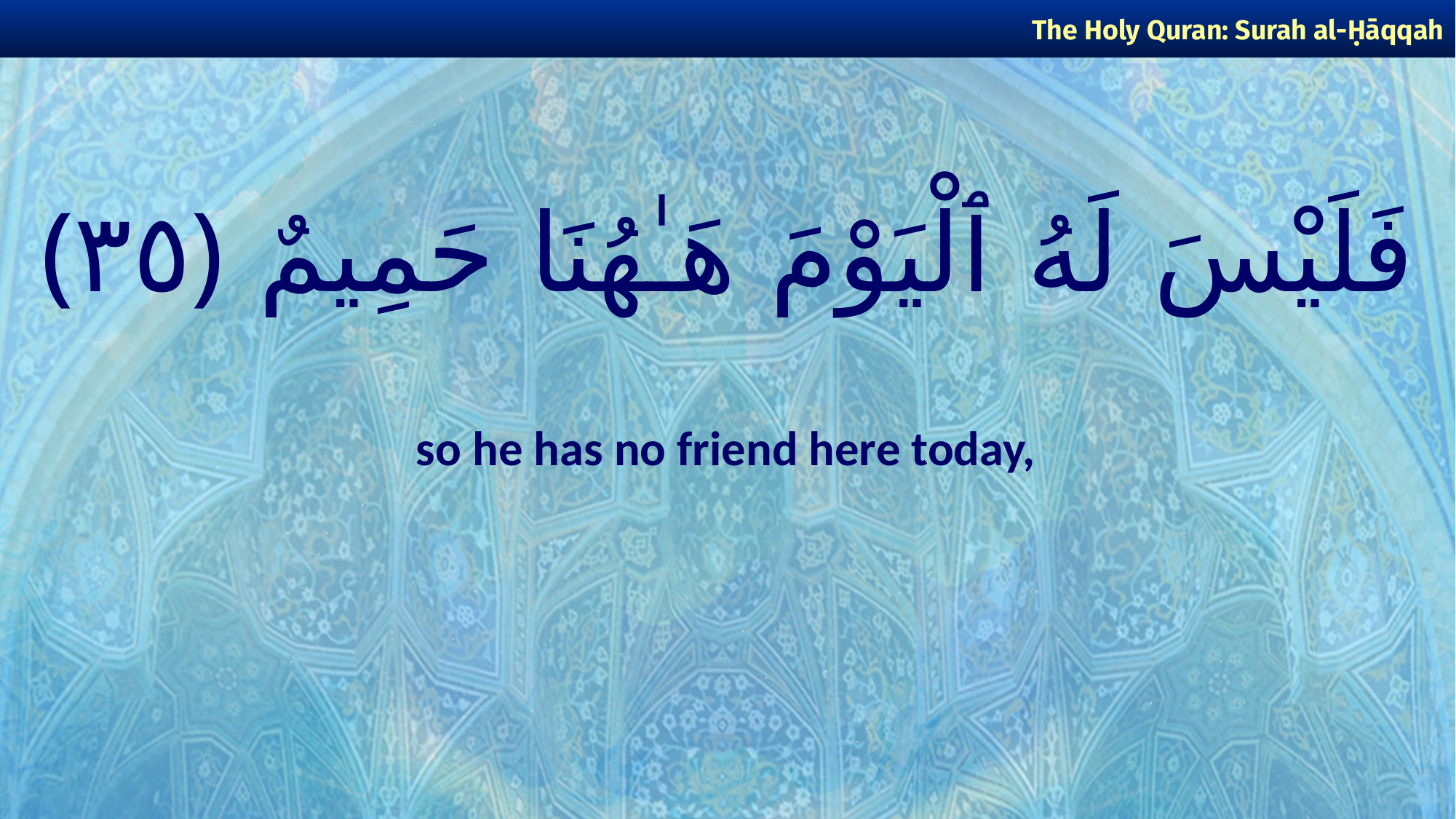

The Holy Quran: Surah al-Ḥāqqah
# فَلَيْسَ لَهُ ٱلْيَوْمَ هَـٰهُنَا حَمِيمٌ ﴿٣٥﴾
so he has no friend here today,